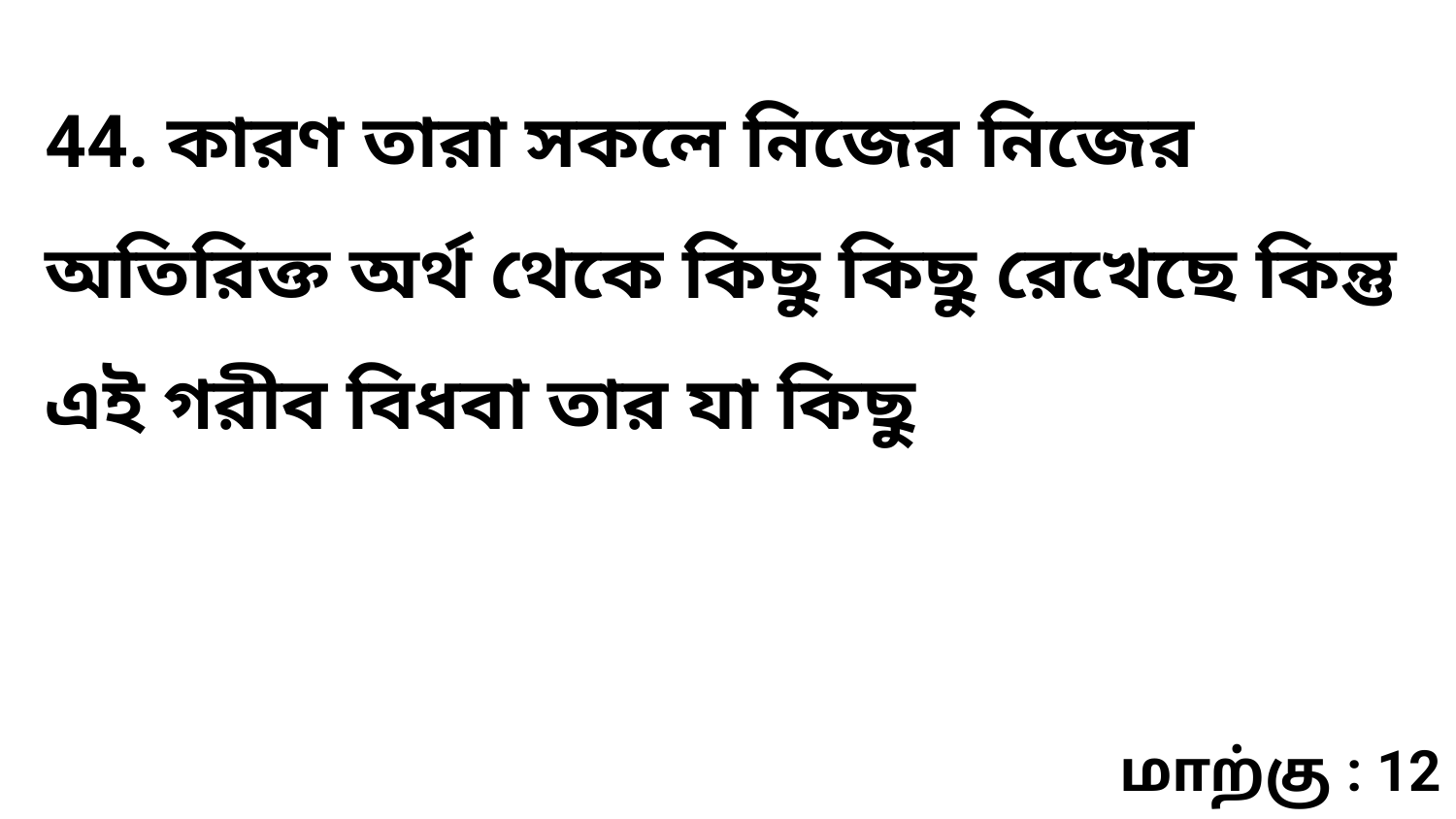

44. কারণ তারা সকলে নিজের নিজের অতিরিক্ত অর্থ থেকে কিছু কিছু রেখেছে কিন্তু এই গরীব বিধবা তার যা কিছু
மாற்கு : 12